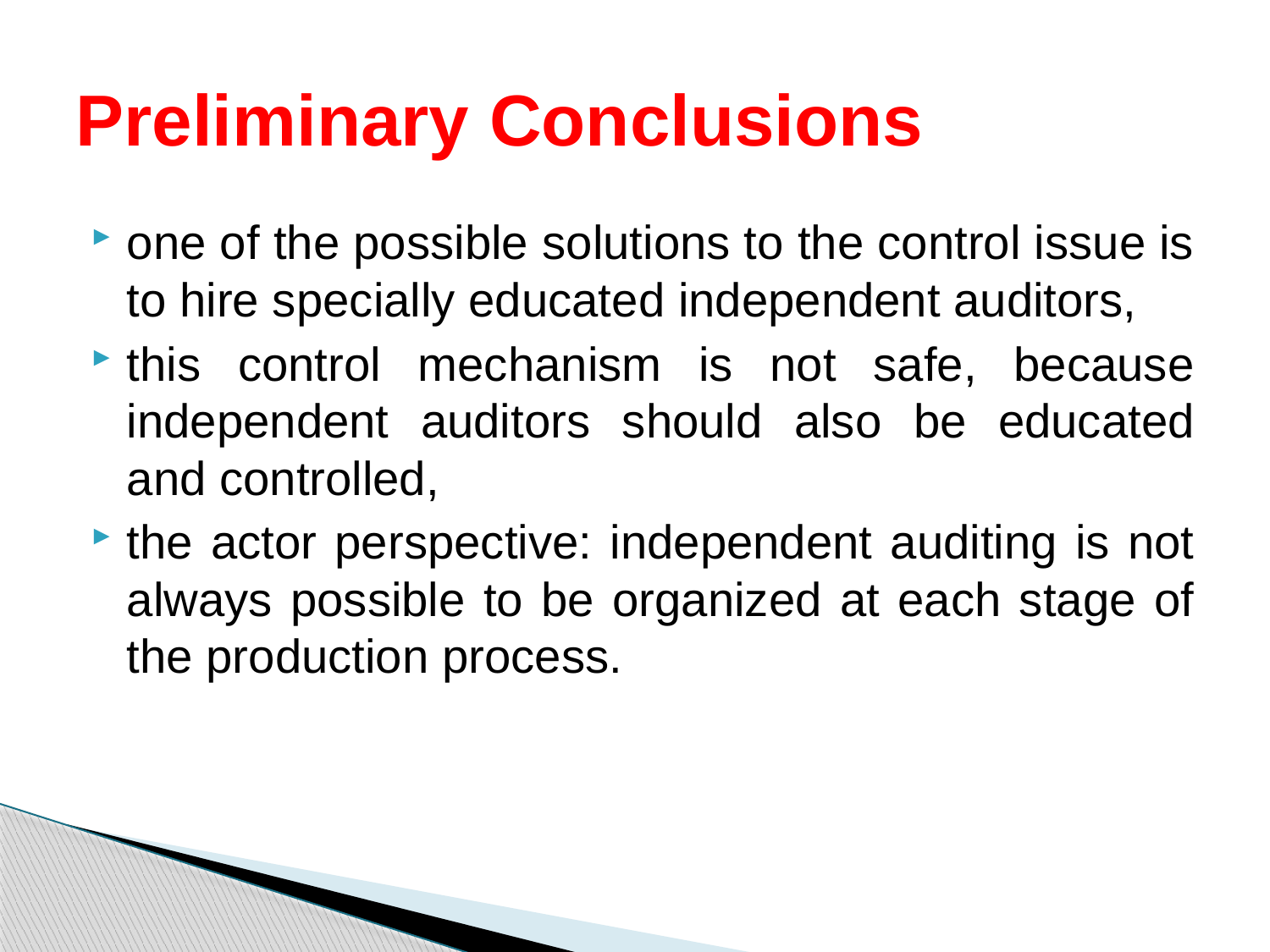

# Preliminary Conclusions
one of the possible solutions to the control issue is to hire specially educated independent auditors,
this control mechanism is not safe, because independent auditors should also be educated and controlled,
the actor perspective: independent auditing is not always possible to be organized at each stage of the production process.